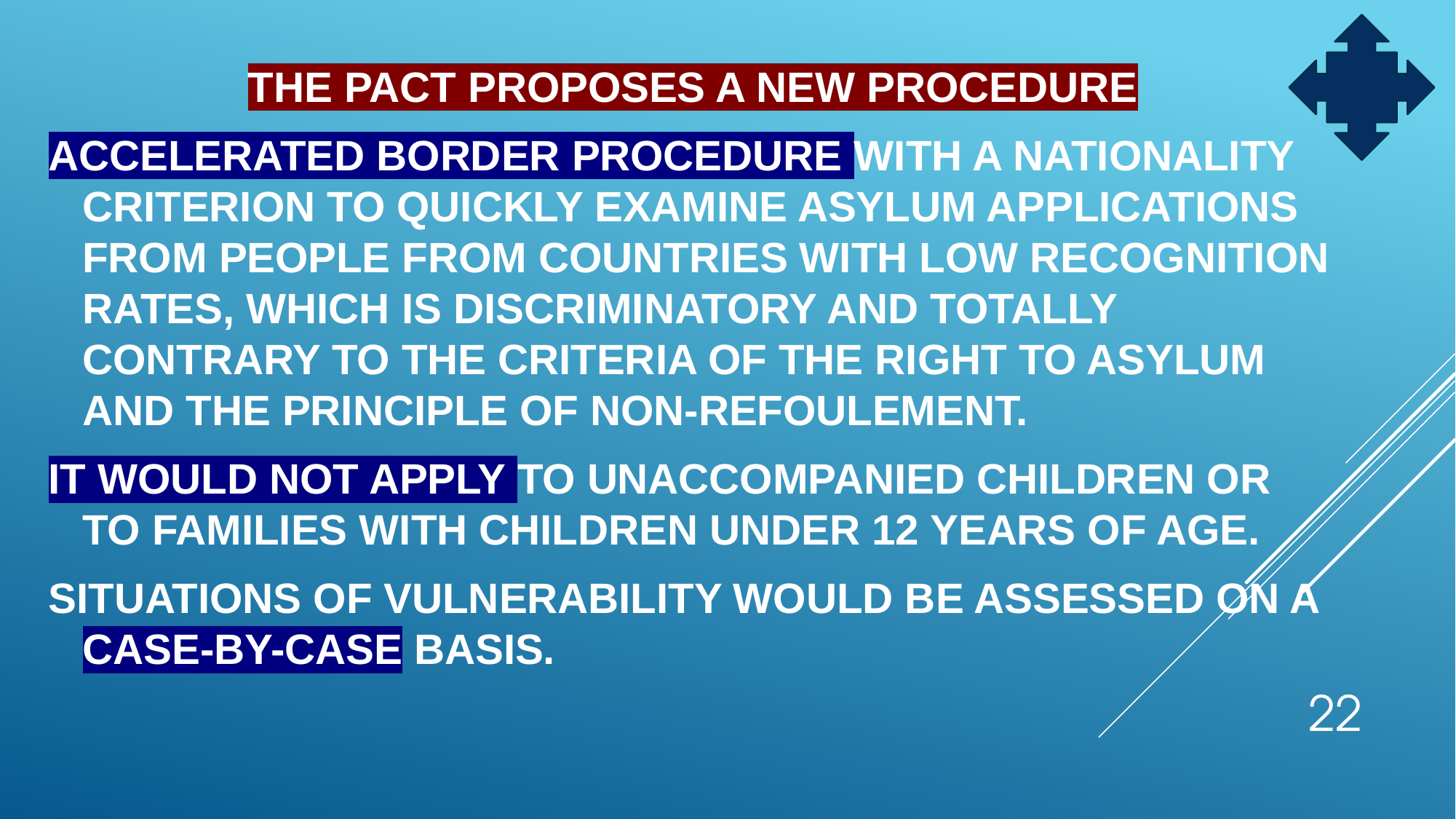

THE PACT PROPOSES A NEW PROCEDURE
Accelerated border procedure with a nationality criterion to quickly examine asylum applications from people from countries with low recognition rates, which is discriminatory and totally contrary to the criteria of the right to asylum and the principle of non-refoulement.
It would not apply to unaccompanied children or to families with children under 12 years of age.
situations of vulnerability would be assessed on a case-by-case basis.

22